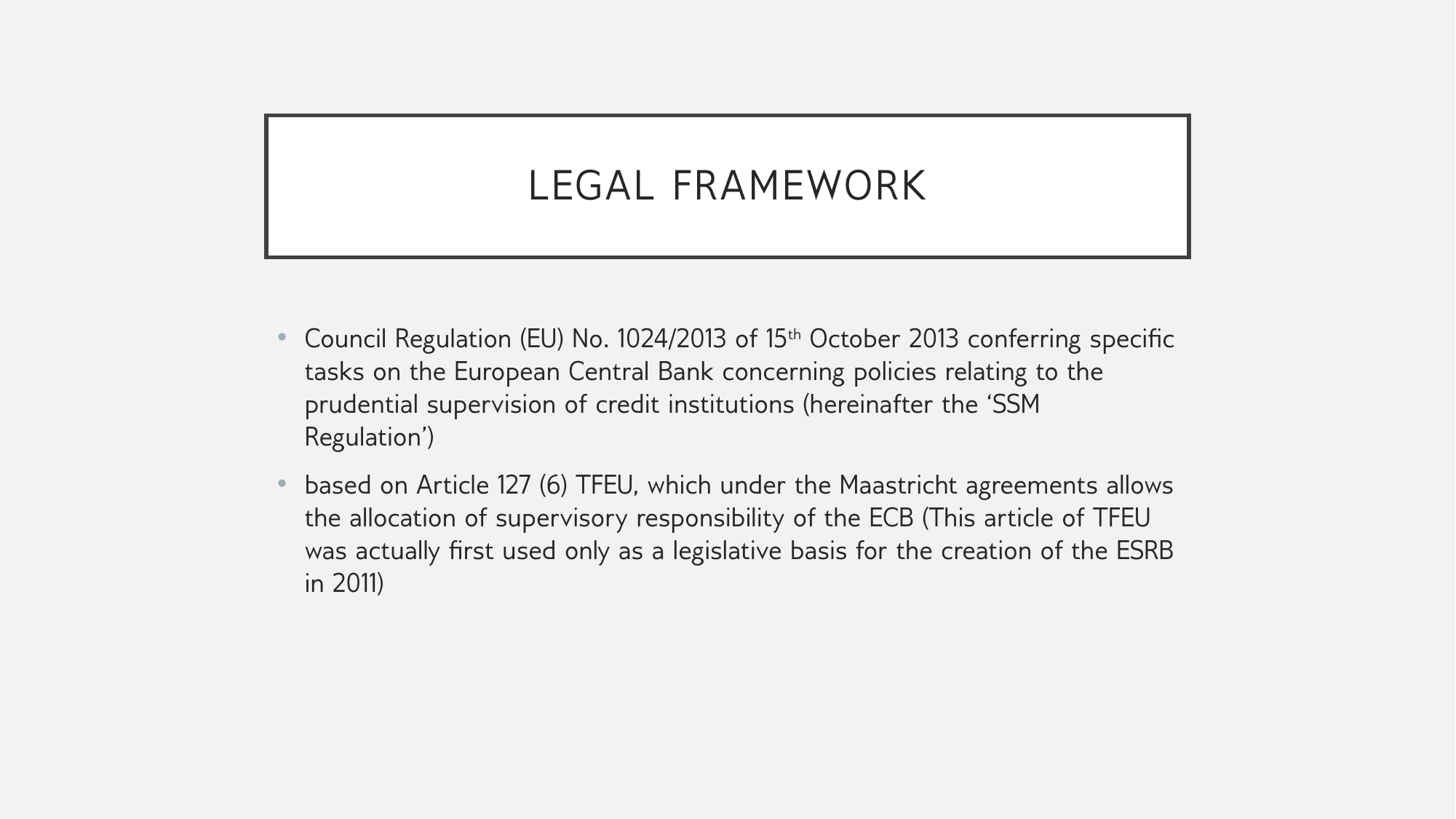

# Legal framework
Council Regulation (EU) No. 1024/2013 of 15th October 2013 conferring specific tasks on the European Central Bank concerning policies relating to the prudential supervision of credit institutions (hereinafter the ‘SSM Regulation’)
based on Article 127 (6) TFEU, which under the Maastricht agreements allows the allocation of supervisory responsibility of the ECB (This article of TFEU was actually first used only as a legislative basis for the creation of the ESRB in 2011)